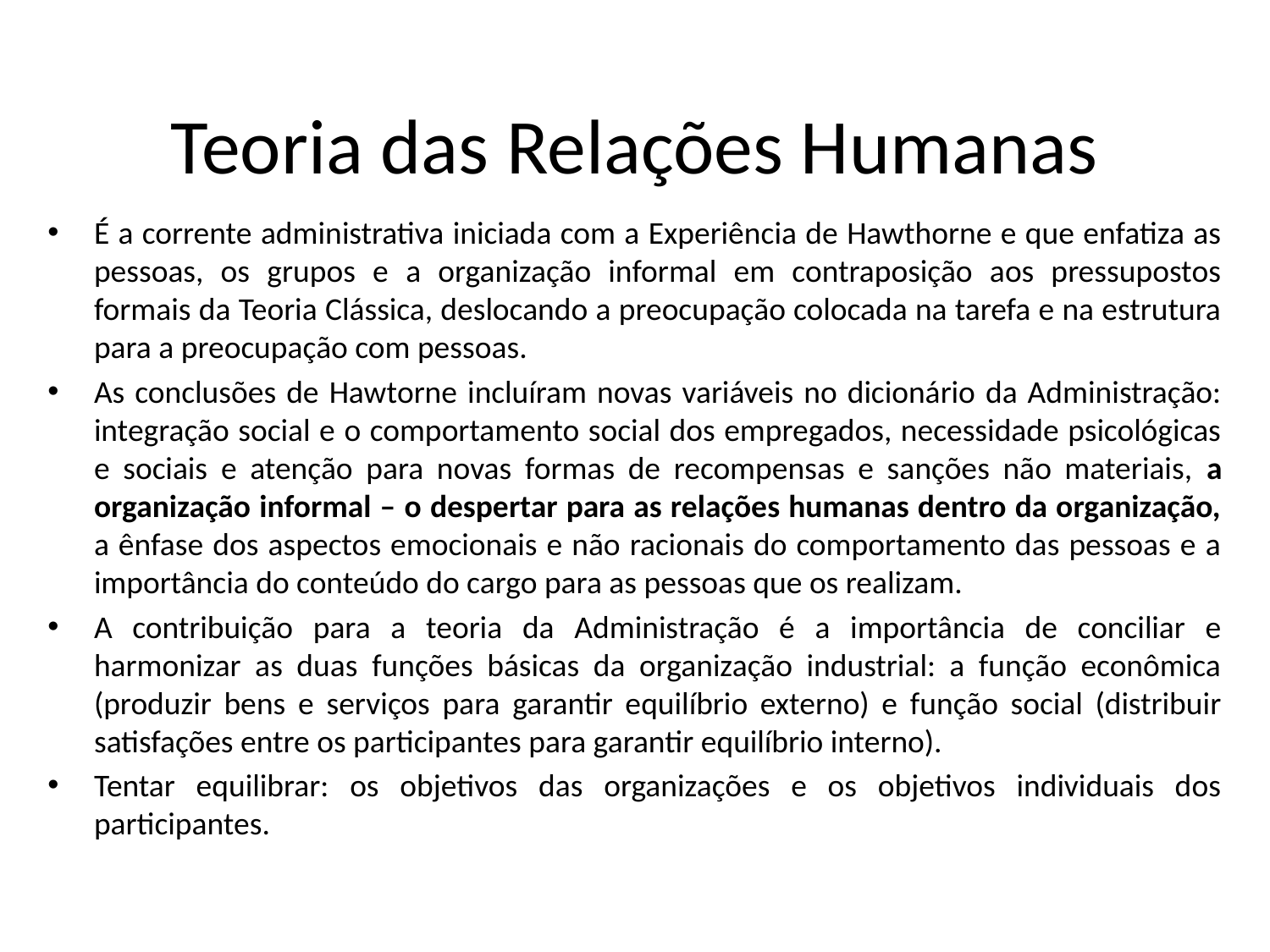

# Teoria das Relações Humanas
É a corrente administrativa iniciada com a Experiência de Hawthorne e que enfatiza as pessoas, os grupos e a organização informal em contraposição aos pressupostos formais da Teoria Clássica, deslocando a preocupação colocada na tarefa e na estrutura para a preocupação com pessoas.
As conclusões de Hawtorne incluíram novas variáveis no dicionário da Administração: integração social e o comportamento social dos empregados, necessidade psicológicas e sociais e atenção para novas formas de recompensas e sanções não materiais, a organização informal – o despertar para as relações humanas dentro da organização, a ênfase dos aspectos emocionais e não racionais do comportamento das pessoas e a importância do conteúdo do cargo para as pessoas que os realizam.
A contribuição para a teoria da Administração é a importância de conciliar e harmonizar as duas funções básicas da organização industrial: a função econômica (produzir bens e serviços para garantir equilíbrio externo) e função social (distribuir satisfações entre os participantes para garantir equilíbrio interno).
Tentar equilibrar: os objetivos das organizações e os objetivos individuais dos participantes.